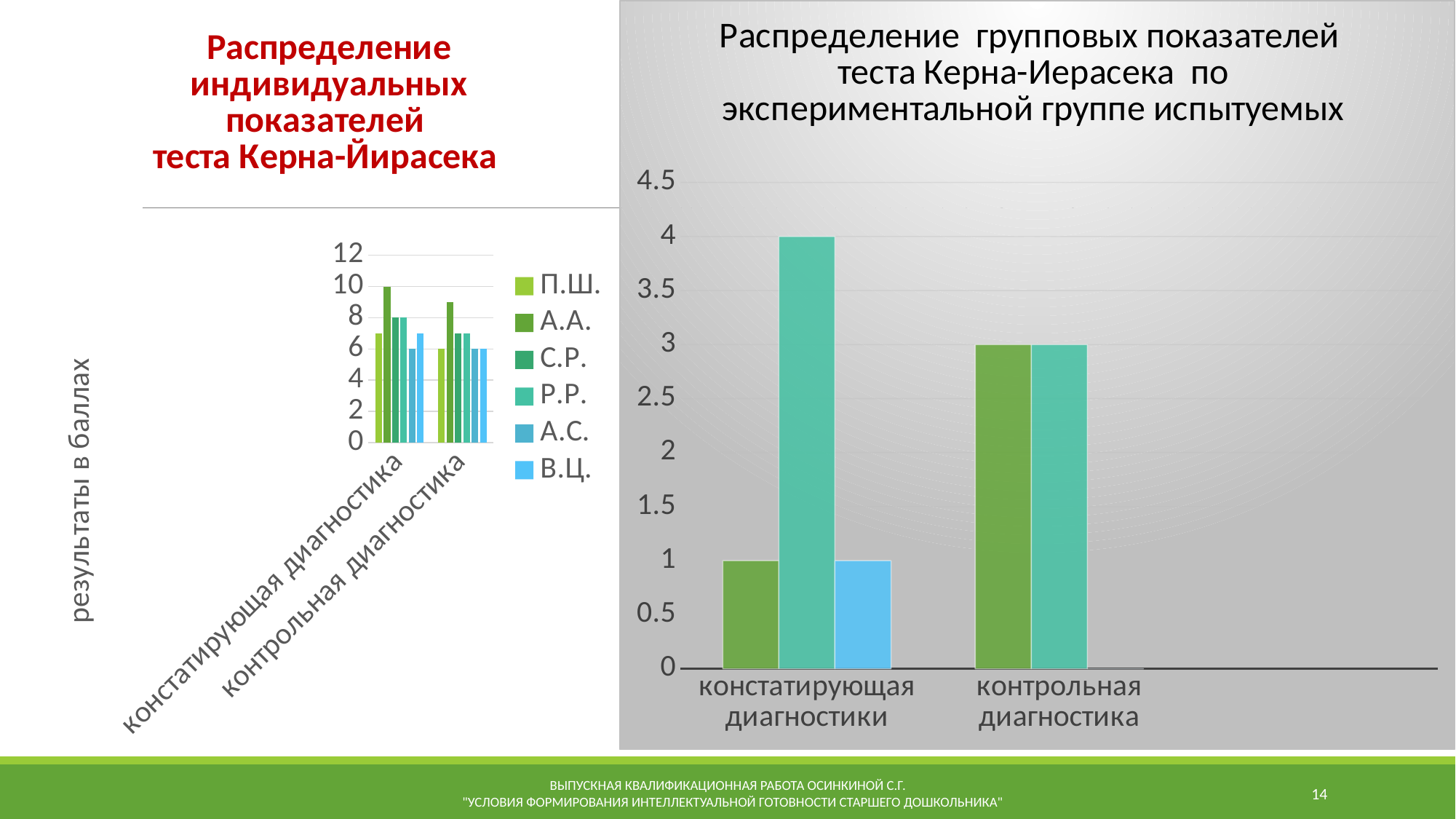

### Chart: Распределение  групповых показателей
теста Керна-Иерасека  по экспериментальной группе испытуемых

| Category | высокий | средний | низкий |
|---|---|---|---|
| констатирующая диагностики | 1.0 | 4.0 | 1.0 |
| контрольная диагностика | 3.0 | 3.0 | 0.0 |

### Chart: Распределение индивидуальных показателей
теста Керна-Йирасека

| Category | П.Ш. | А.А. | С.Р. | Р.Р. | А.С. | В.Ц. |
|---|---|---|---|---|---|---|
| констатирующая диагностика | 7.0 | 10.0 | 8.0 | 8.0 | 6.0 | 7.0 |
| контрольная диагностика | 6.0 | 9.0 | 7.0 | 7.0 | 6.0 | 6.0 |
Выпускная квалификационная работа Осинкиной С.Г.
   "Условия формирования интеллектуальной готовности старшего дошкольника"
14